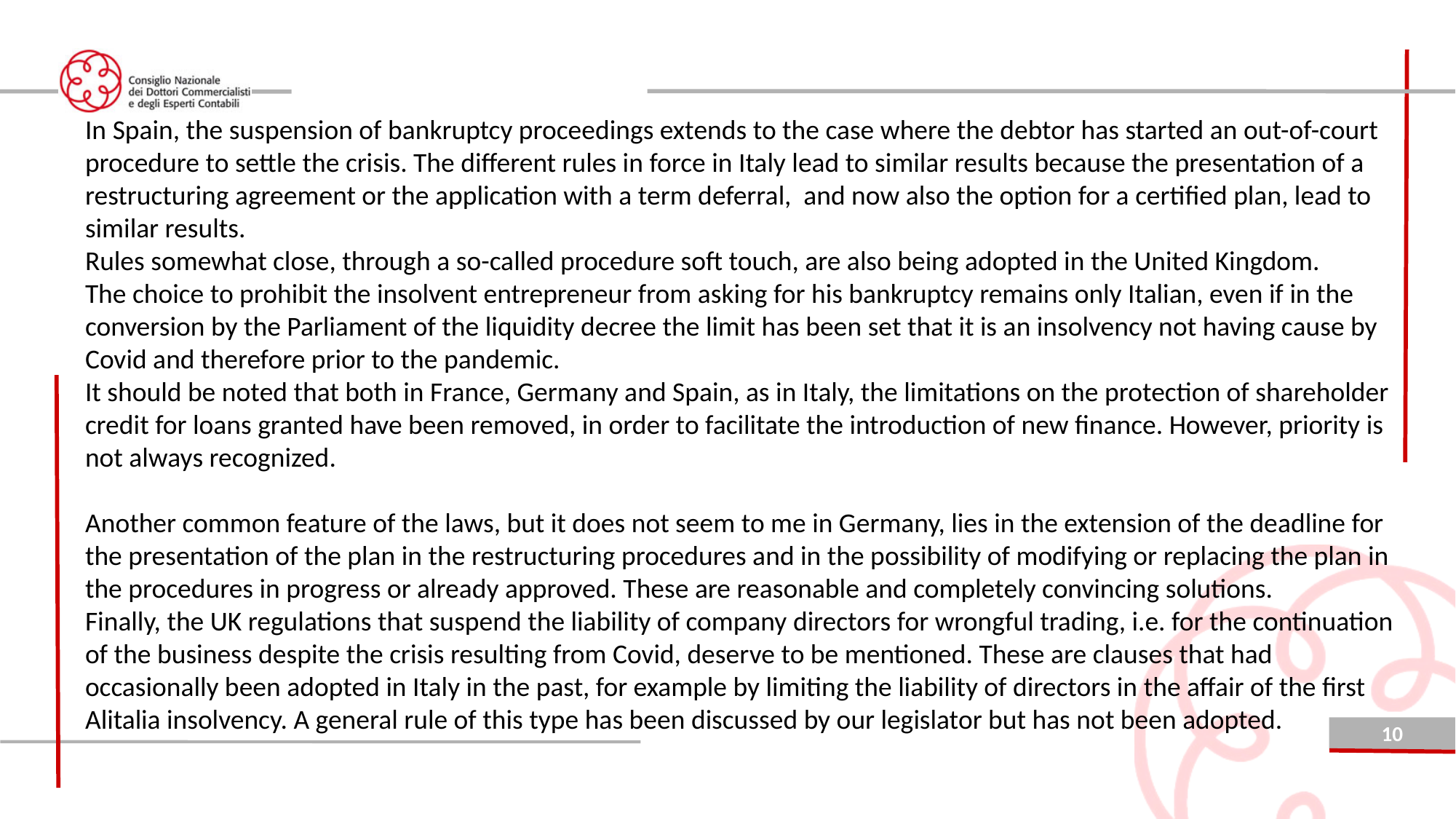

In Spain, the suspension of bankruptcy proceedings extends to the case where the debtor has started an out-of-court procedure to settle the crisis. The different rules in force in Italy lead to similar results because the presentation of a restructuring agreement or the application with a term deferral,  and now also the option for a certified plan, lead to similar results.
Rules somewhat close, through a so-called procedure soft touch, are also being adopted in the United Kingdom.
The choice to prohibit the insolvent entrepreneur from asking for his bankruptcy remains only Italian, even if in the conversion by the Parliament of the liquidity decree the limit has been set that it is an insolvency not having cause by Covid and therefore prior to the pandemic.
It should be noted that both in France, Germany and Spain, as in Italy, the limitations on the protection of shareholder credit for loans granted have been removed, in order to facilitate the introduction of new finance. However, priority is not always recognized.
Another common feature of the laws, but it does not seem to me in Germany, lies in the extension of the deadline for the presentation of the plan in the restructuring procedures and in the possibility of modifying or replacing the plan in the procedures in progress or already approved. These are reasonable and completely convincing solutions.
Finally, the UK regulations that suspend the liability of company directors for wrongful trading, i.e. for the continuation of the business despite the crisis resulting from Covid, deserve to be mentioned. These are clauses that had occasionally been adopted in Italy in the past, for example by limiting the liability of directors in the affair of the first Alitalia insolvency. A general rule of this type has been discussed by our legislator but has not been adopted.